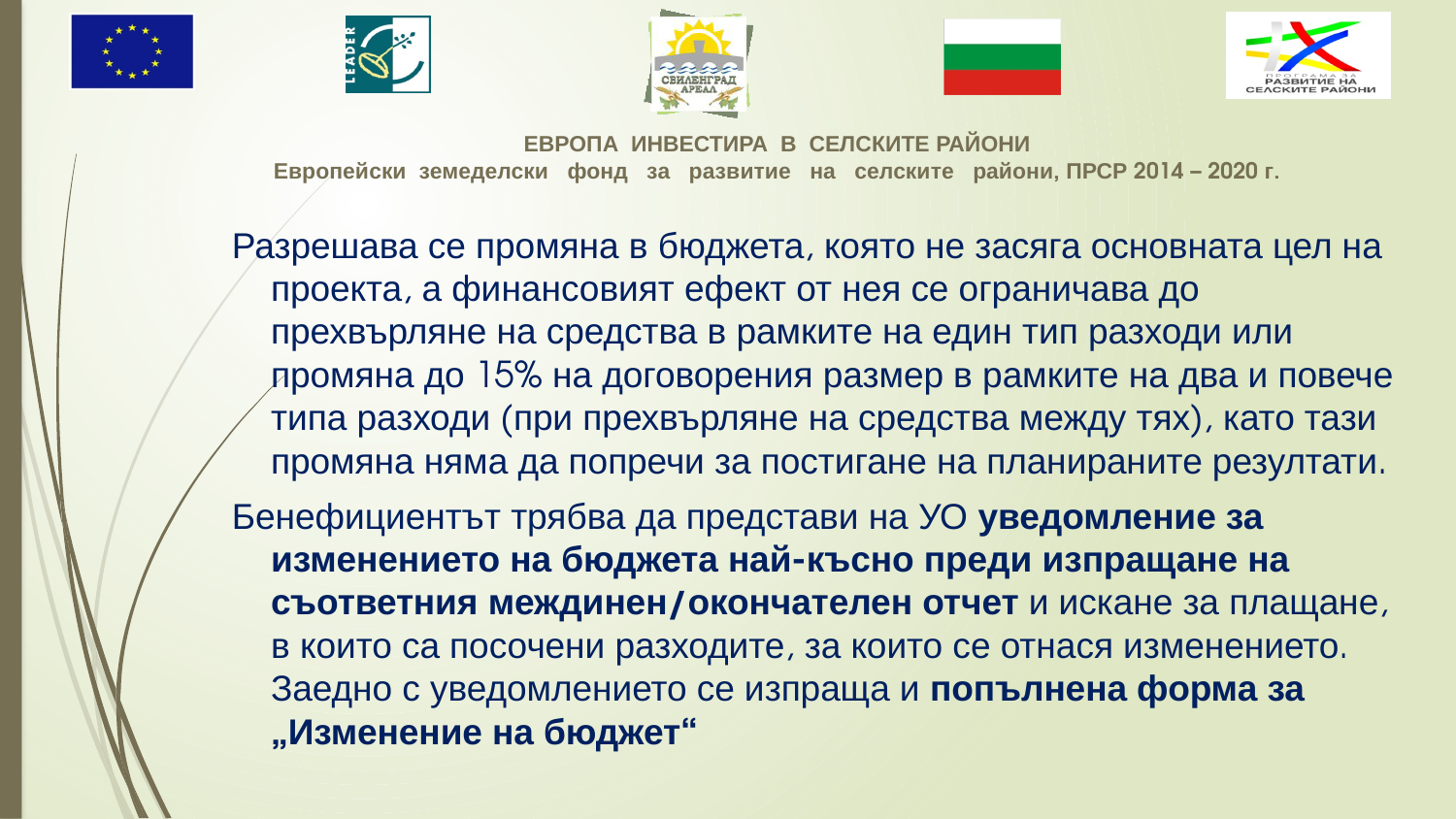

Разрешава се промяна в бюджета, която не засяга основната цел на проекта, а финансовият ефект от нея се ограничава до прехвърляне на средства в рамките на един тип разходи или промяна до 15% на договорения размер в рамките на два и повече типа разходи (при прехвърляне на средства между тях), като тази промяна няма да попречи за постигане на планираните резултати.
Бенефициентът трябва да представи на УО уведомление за изменението на бюджета най-късно преди изпращане на съответния междинен/окончателен отчет и искане за плащане, в които са посочени разходите, за които се отнася изменението. Заедно с уведомлението се изпраща и попълнена форма за „Изменение на бюджет“